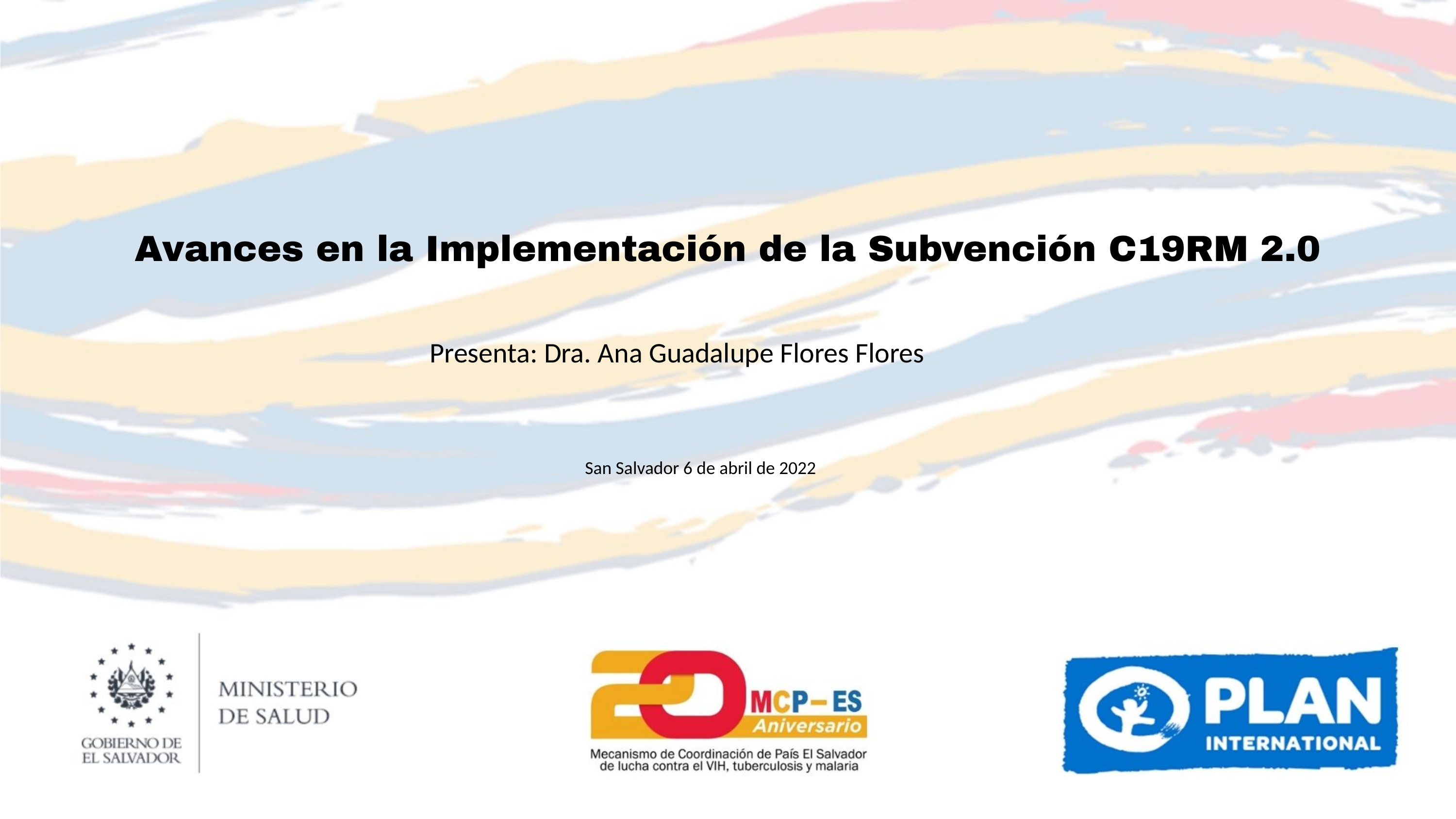

Avances en la Implementación de la Subvención C19RM 2.0
Presenta: Dra. Ana Guadalupe Flores Flores
San Salvador 6 de abril de 2022